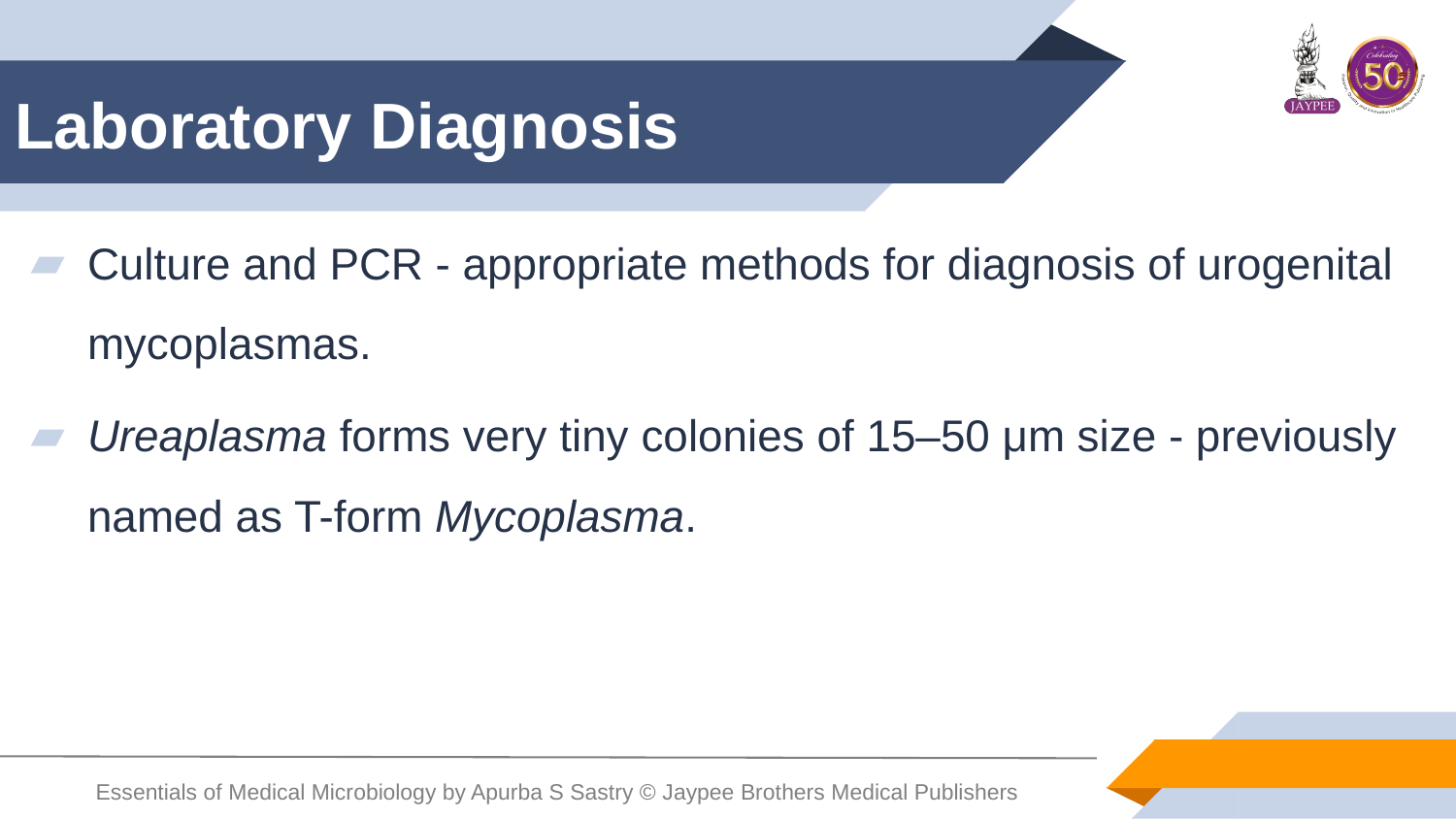

# Laboratory Diagnosis
Culture and PCR - appropriate methods for diagnosis of urogenital mycoplasmas.
Ureaplasma forms very tiny colonies of 15–50 μm size - previously named as T-form Mycoplasma.